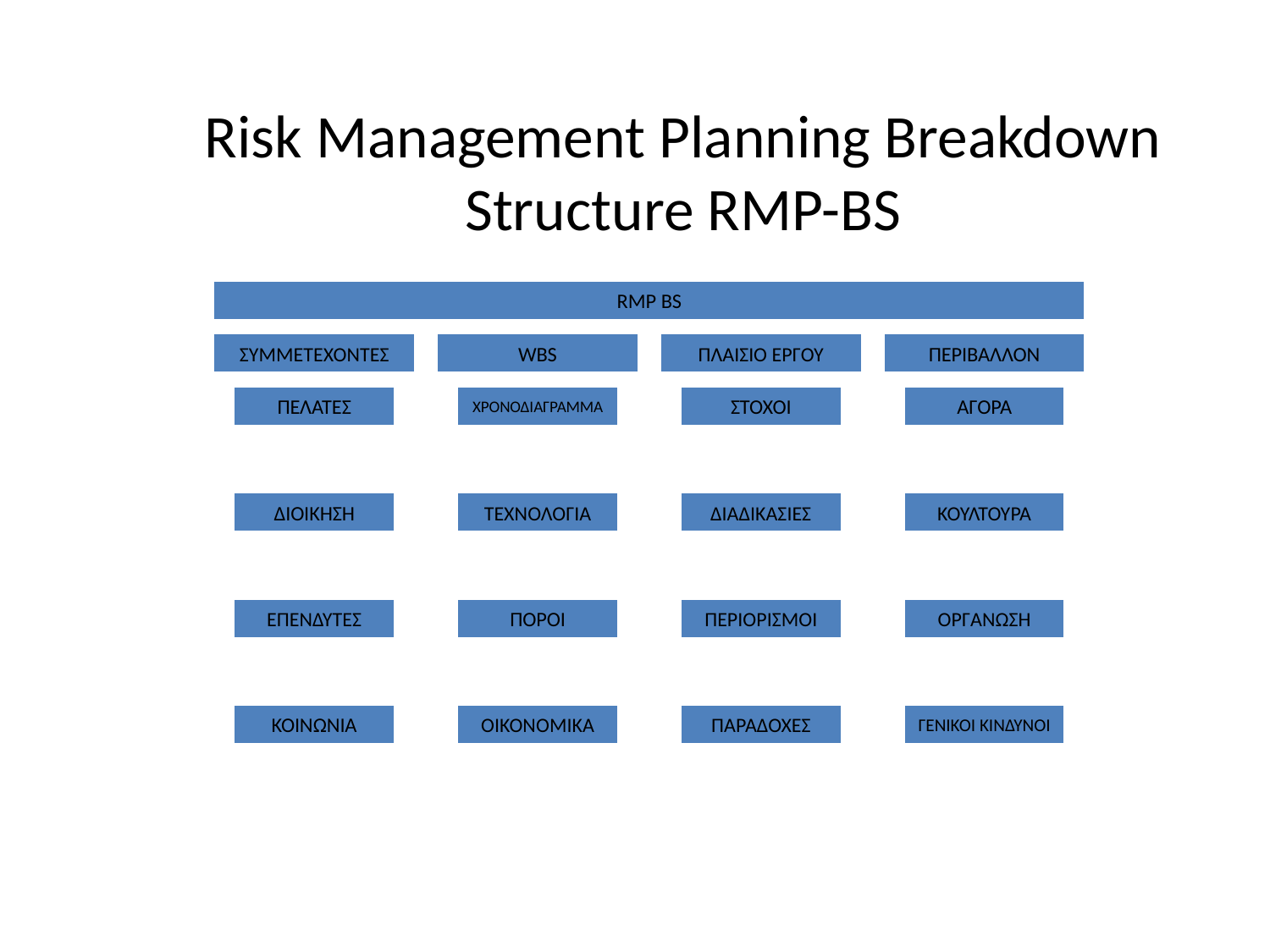

# Risk Management Planning Breakdown Structure RMP-BS
RMP BS
ΣΥΜΜΕΤΕΧΟΝΤΕΣ
ΠΕΛΑΤΕΣ
ΔΙΟΙΚΗΣΗ
ΕΠΕΝΔΥΤΕΣ
ΚΟΙΝΩΝΙΑ
WBS
ΧΡΟΝΟΔΙΑΓΡΑΜΜΑ
ΤΕΧΝΟΛΟΓΙΑ
ΠΟΡΟΙ
ΟΙΚΟΝΟΜΙΚΑ
ΠΛΑΙΣΙΟ ΕΡΓΟΥ
ΣΤΟΧΟΙ
ΔΙΑΔΙΚΑΣΙΕΣ
ΠΕΡΙΟΡΙΣΜΟΙ
ΠΑΡΑΔΟΧΕΣ
ΠΕΡΙΒΑΛΛΟΝ
ΑΓΟΡΑ
ΚΟΥΛΤΟΥΡΑ
ΟΡΓΑΝΩΣΗ
ΓΕΝΙΚΟΙ ΚΙΝΔΥΝΟΙ